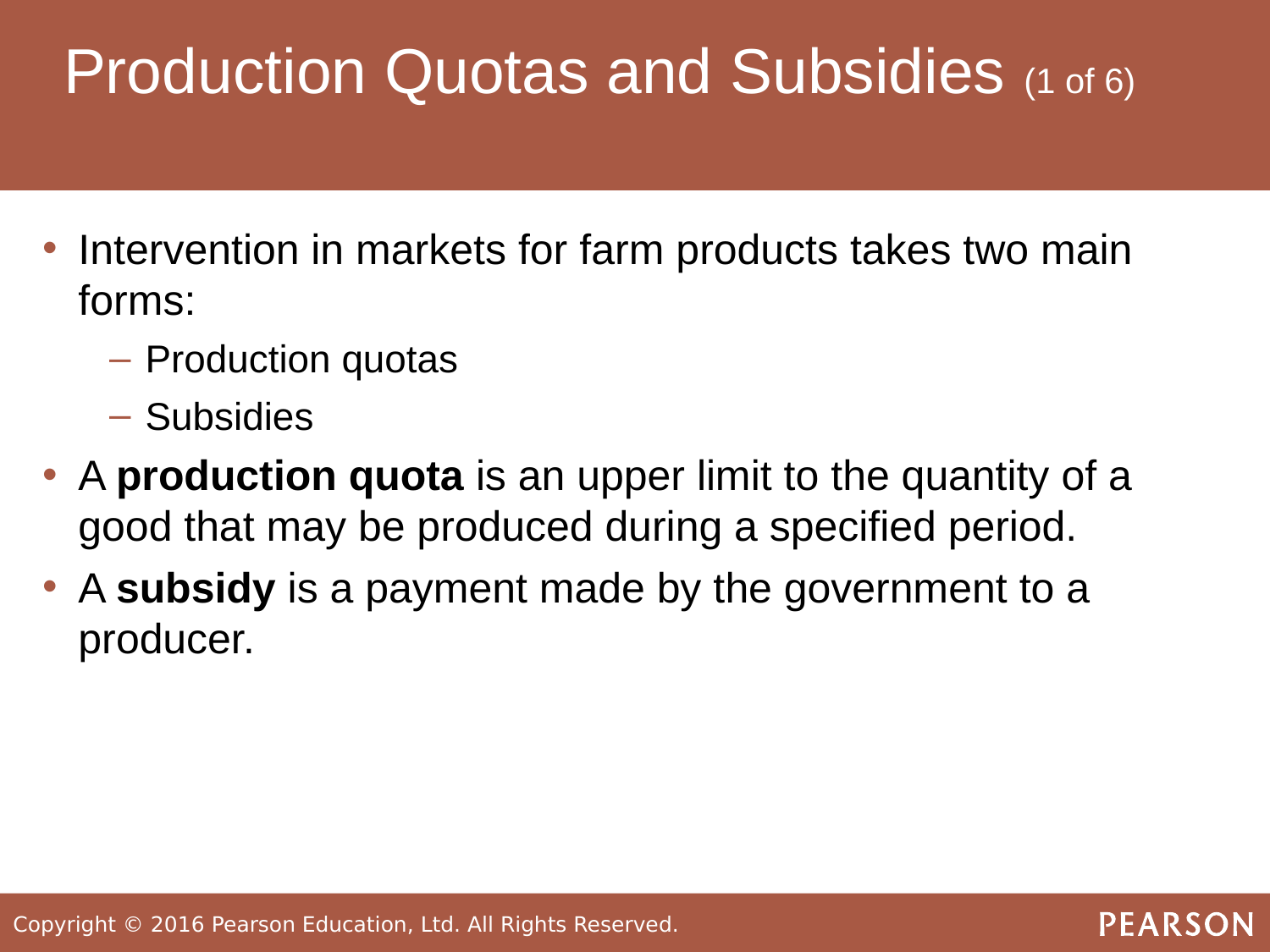

# Production Quotas and Subsidies (1 of 6)
Intervention in markets for farm products takes two main forms:
Production quotas
Subsidies
A production quota is an upper limit to the quantity of a good that may be produced during a specified period.
A subsidy is a payment made by the government to a producer.